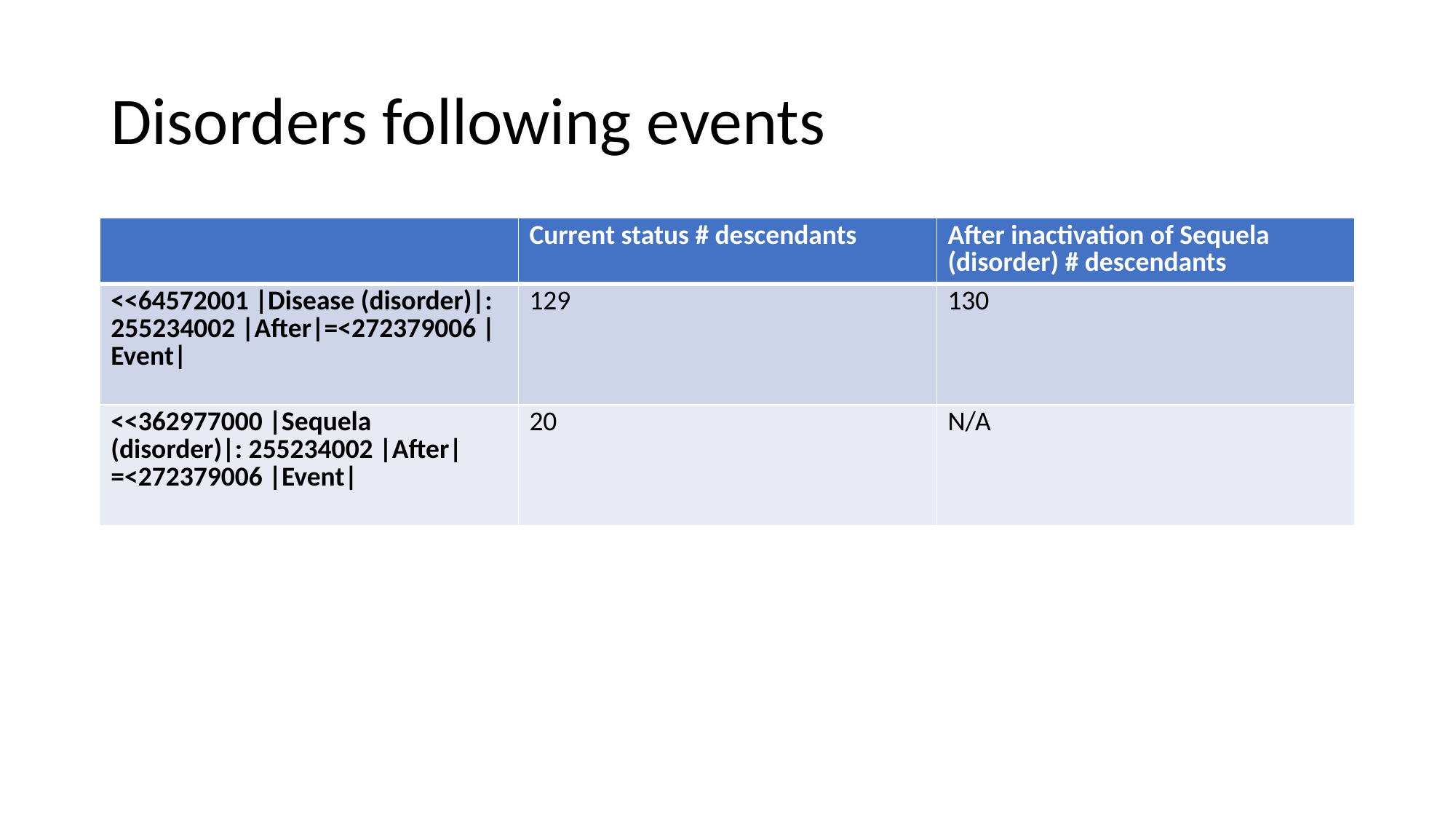

# Disorders following events
|  | Current status # descendants | After inactivation of Sequela (disorder) # descendants |
| --- | --- | --- |
| <<64572001 |Disease (disorder)|: 255234002 |After|=<272379006 |Event| | 129 | 130 |
| <<362977000 |Sequela (disorder)|: 255234002 |After|=<272379006 |Event| | 20 | N/A |